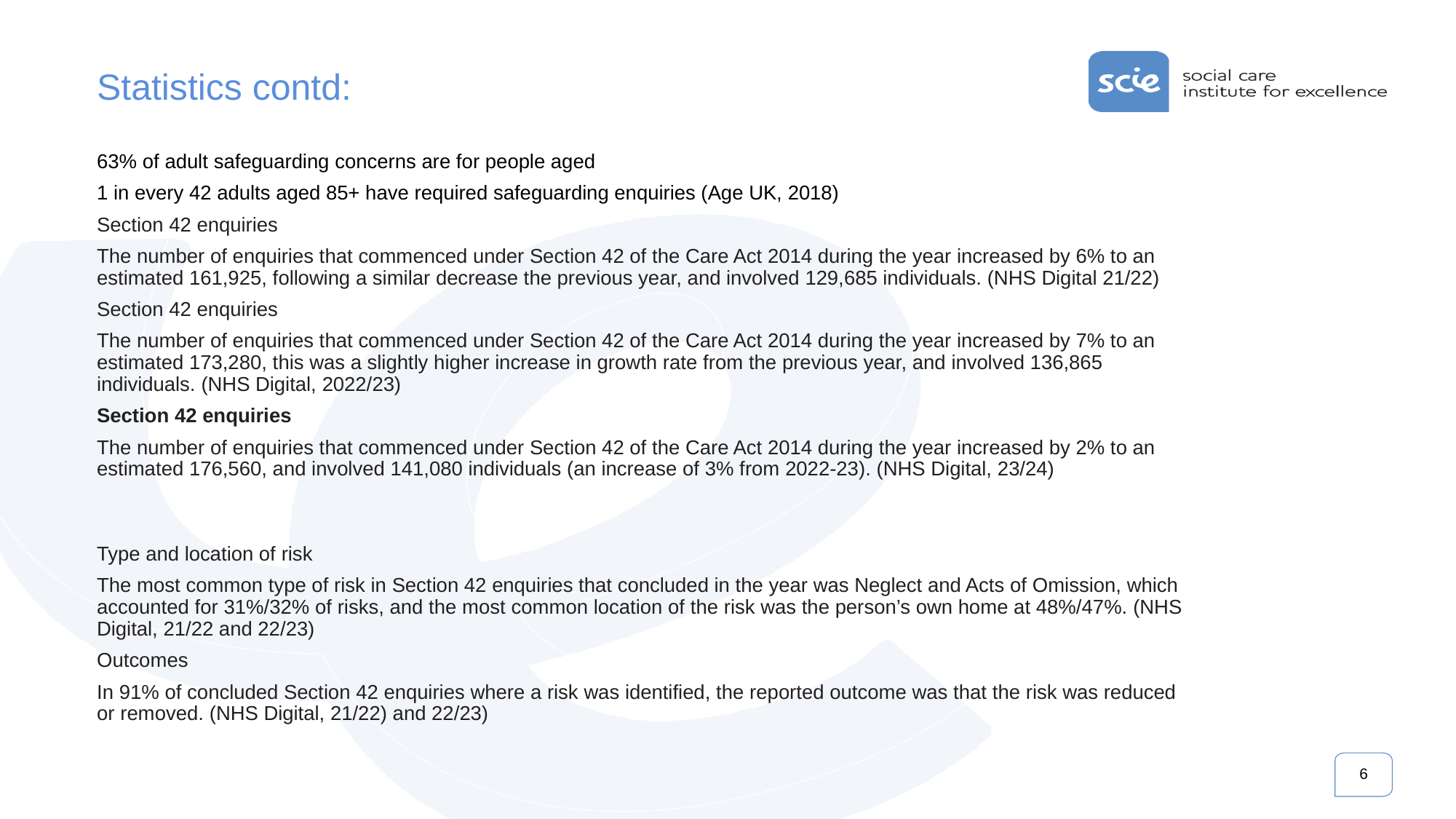

# Statistics contd:
63% of adult safeguarding concerns are for people aged
1 in every 42 adults aged 85+ have required safeguarding enquiries (Age UK, 2018)
Section 42 enquiries
The number of enquiries that commenced under Section 42 of the Care Act 2014 during the year increased by 6% to an estimated 161,925, following a similar decrease the previous year, and involved 129,685 individuals. (NHS Digital 21/22)
Section 42 enquiries
The number of enquiries that commenced under Section 42 of the Care Act 2014 during the year increased by 7% to an estimated 173,280, this was a slightly higher increase in growth rate from the previous year, and involved 136,865 individuals. (NHS Digital, 2022/23)
Section 42 enquiries
The number of enquiries that commenced under Section 42 of the Care Act 2014 during the year increased by 2% to an estimated 176,560, and involved 141,080 individuals (an increase of 3% from 2022-23). (NHS Digital, 23/24)

Type and location of risk
The most common type of risk in Section 42 enquiries that concluded in the year was Neglect and Acts of Omission, which accounted for 31%/32% of risks, and the most common location of the risk was the person’s own home at 48%/47%. (NHS Digital, 21/22 and 22/23)
Outcomes
In 91% of concluded Section 42 enquiries where a risk was identified, the reported outcome was that the risk was reduced or removed. (NHS Digital, 21/22) and 22/23)